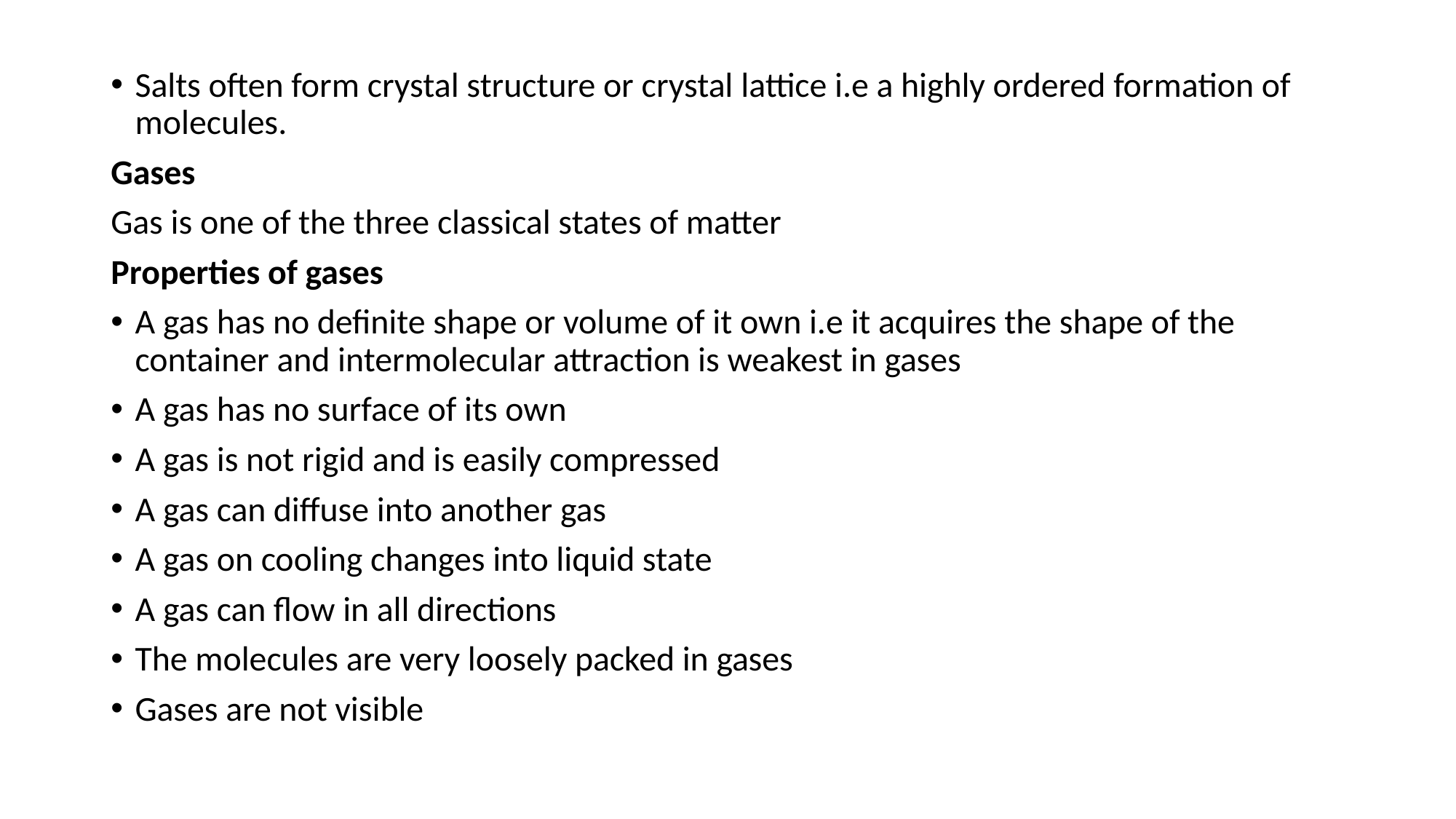

Salts often form crystal structure or crystal lattice i.e a highly ordered formation of molecules.
Gases
Gas is one of the three classical states of matter
Properties of gases
A gas has no definite shape or volume of it own i.e it acquires the shape of the container and intermolecular attraction is weakest in gases
A gas has no surface of its own
A gas is not rigid and is easily compressed
A gas can diffuse into another gas
A gas on cooling changes into liquid state
A gas can flow in all directions
The molecules are very loosely packed in gases
Gases are not visible